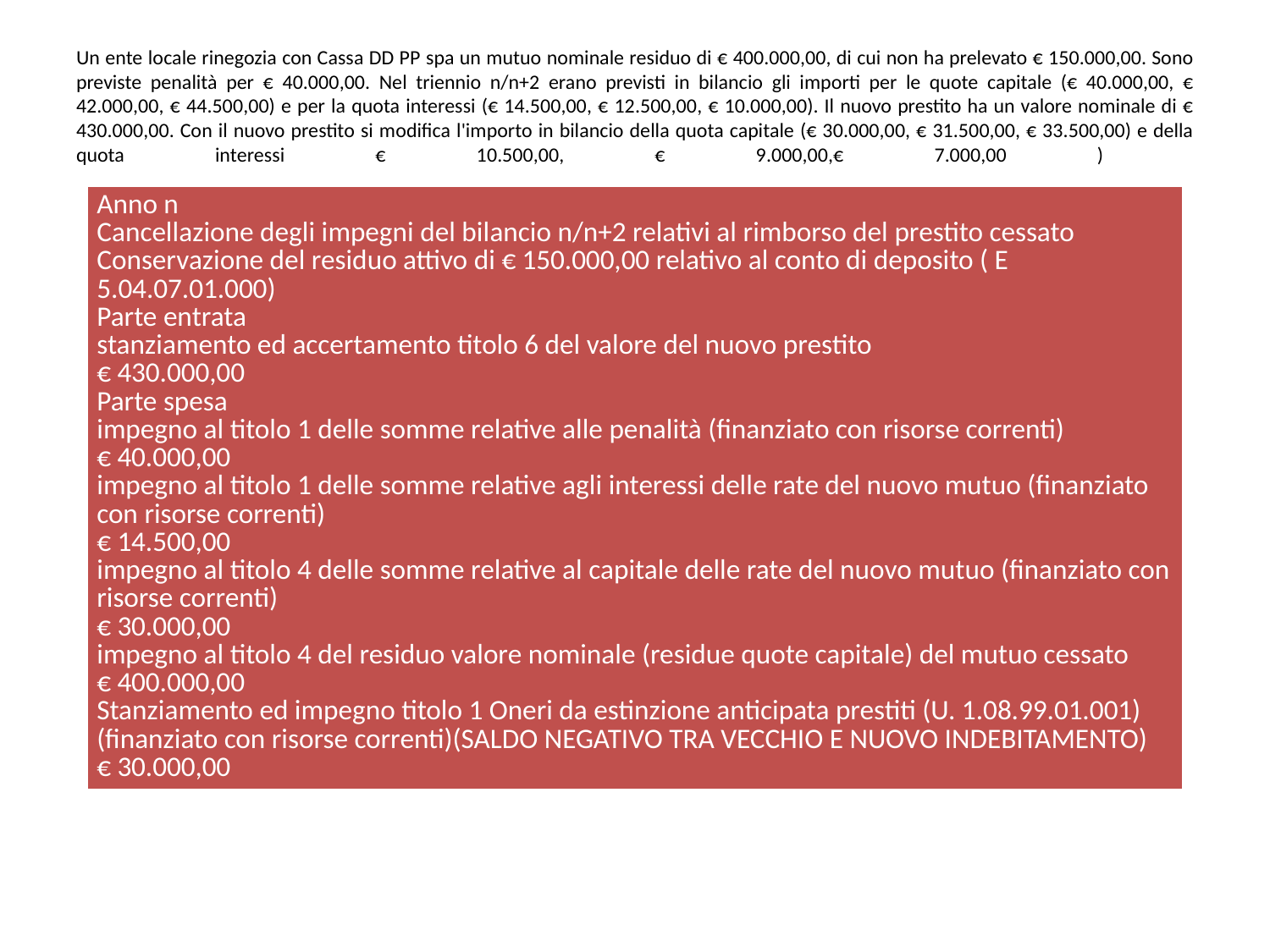

# Un ente locale rinegozia con Cassa DD PP spa un mutuo nominale residuo di € 400.000,00, di cui non ha prelevato € 150.000,00. Sono previste penalità per € 40.000,00. Nel triennio n/n+2 erano previsti in bilancio gli importi per le quote capitale (€ 40.000,00, € 42.000,00, € 44.500,00) e per la quota interessi (€ 14.500,00, € 12.500,00, € 10.000,00). Il nuovo prestito ha un valore nominale di € 430.000,00. Con il nuovo prestito si modifica l'importo in bilancio della quota capitale (€ 30.000,00, € 31.500,00, € 33.500,00) e della quota interessi € 10.500,00, € 9.000,00,€ 7.000,00 )
| Anno n Cancellazione degli impegni del bilancio n/n+2 relativi al rimborso del prestito cessato Conservazione del residuo attivo di € 150.000,00 relativo al conto di deposito ( E 5.04.07.01.000) Parte entrata stanziamento ed accertamento titolo 6 del valore del nuovo prestito € 430.000,00 Parte spesa impegno al titolo 1 delle somme relative alle penalità (finanziato con risorse correnti) € 40.000,00 impegno al titolo 1 delle somme relative agli interessi delle rate del nuovo mutuo (finanziato con risorse correnti) € 14.500,00 impegno al titolo 4 delle somme relative al capitale delle rate del nuovo mutuo (finanziato con risorse correnti) € 30.000,00 impegno al titolo 4 del residuo valore nominale (residue quote capitale) del mutuo cessato € 400.000,00 Stanziamento ed impegno titolo 1 Oneri da estinzione anticipata prestiti (U. 1.08.99.01.001) (finanziato con risorse correnti)(SALDO NEGATIVO TRA VECCHIO E NUOVO INDEBITAMENTO) € 30.000,00 |
| --- |